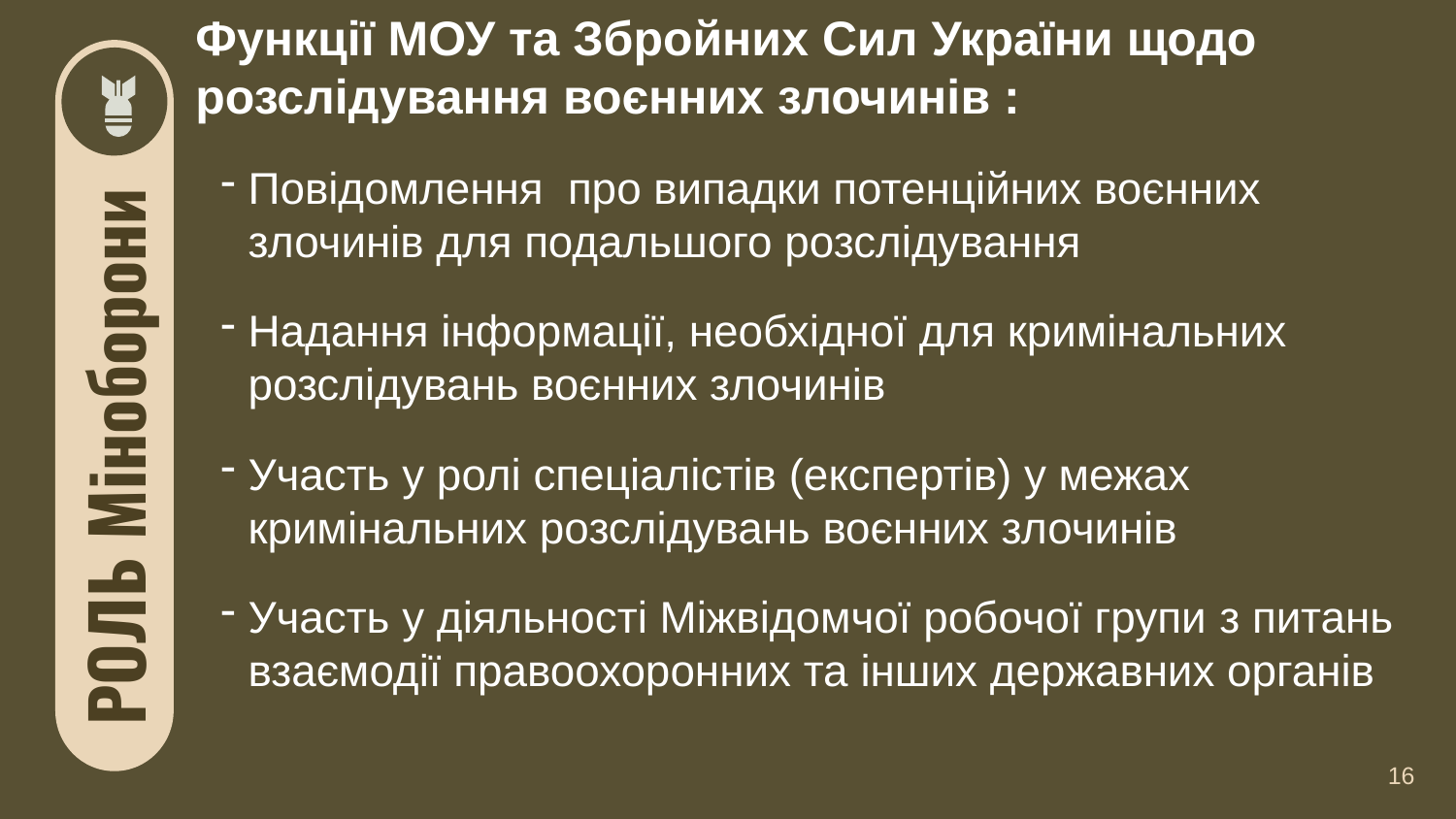

Функції МОУ та Збройних Сил України щодо розслідування воєнних злочинів :

Повідомлення  про випадки потенційних воєнних злочинів для подальшого розслідування

Надання інформації, необхідної для кримінальних розслідувань воєнних злочинів

Участь у ролі спеціалістів (експертів) у межах кримінальних розслідувань воєнних злочинів

Участь у діяльності Міжвідомчої робочої групи з питань взаємодії правоохоронних та інших державних органів

# РОЛЬ Міноборони
16